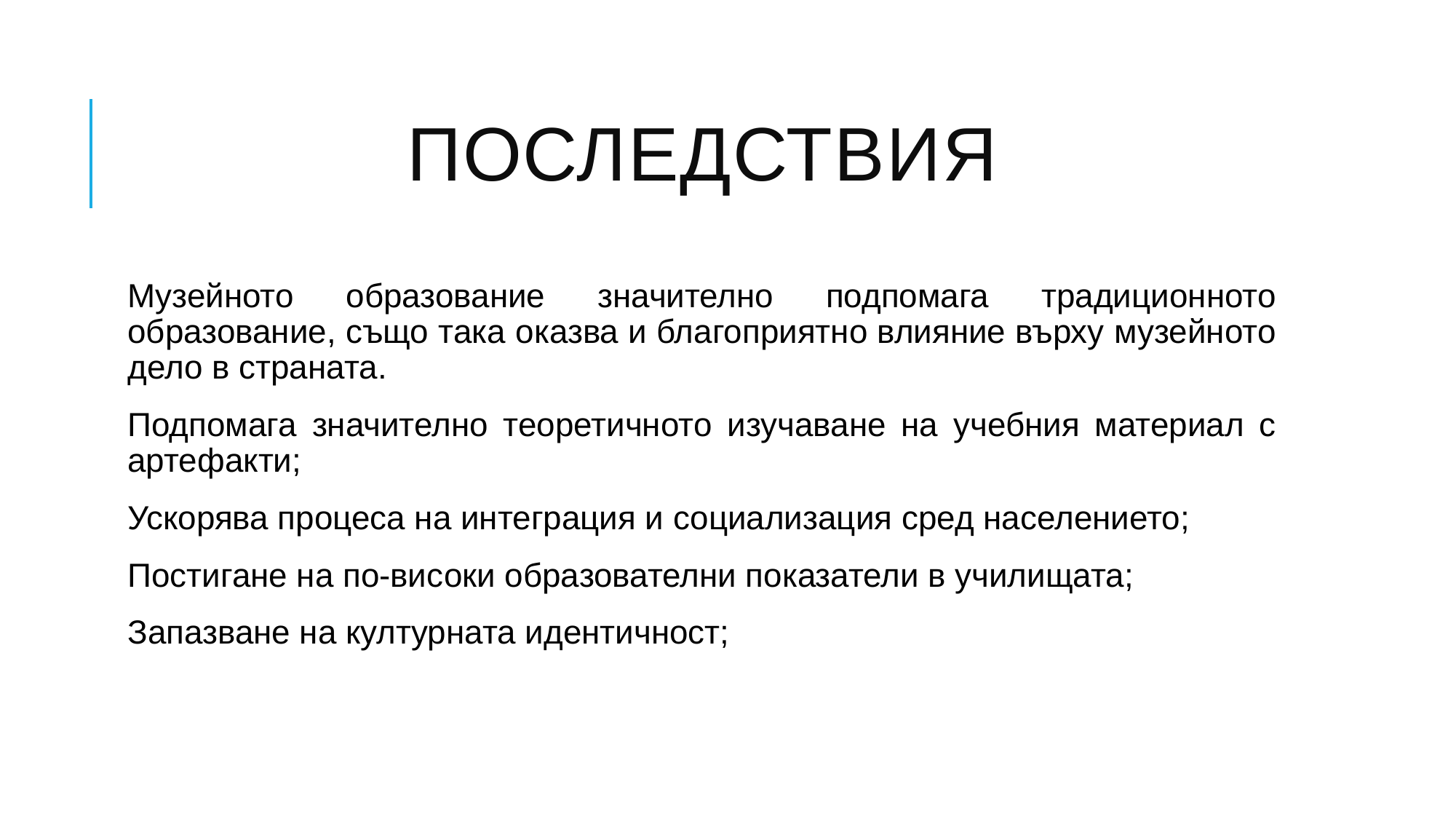

# Последствия
Музейното образование значително подпомага традиционното образование, също така оказва и благоприятно влияние върху музейното дело в страната.
Подпомага значително теоретичното изучаване на учебния материал с артефакти;
Ускорява процеса на интеграция и социализация сред населението;
Постигане на по-високи образователни показатели в училищата;
Запазване на културната идентичност;